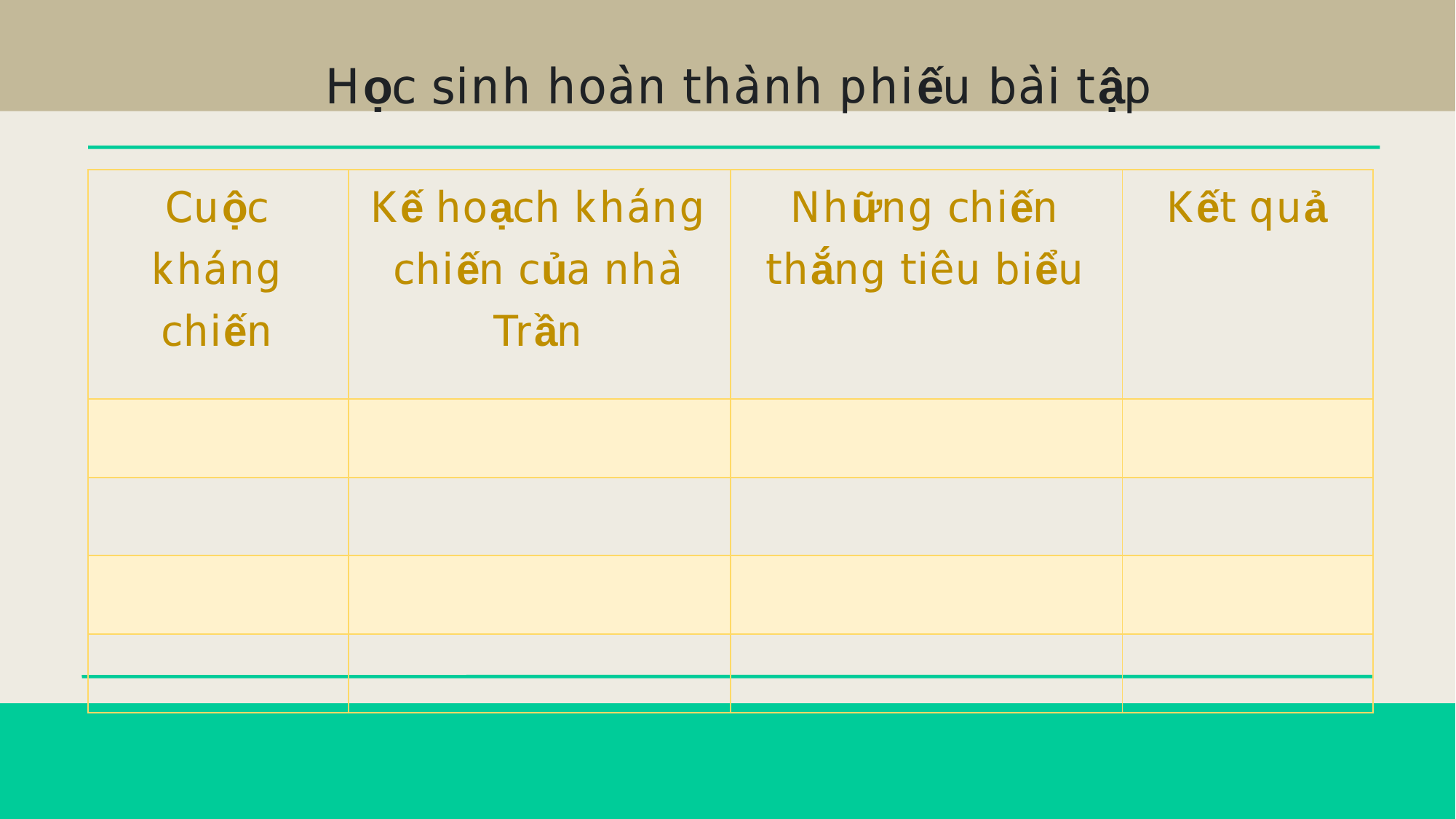

Học sinh hoàn thành phiếu bài tập

| Cuộc kháng chiến | Kế hoạch kháng chiến của nhà Trần | Những chiến thắng tiêu biểu | Kết quả |
| --- | --- | --- | --- |
|  |  |  |  |
|  |  |  |  |
|  |  |  |  |
|  |  |  |  |